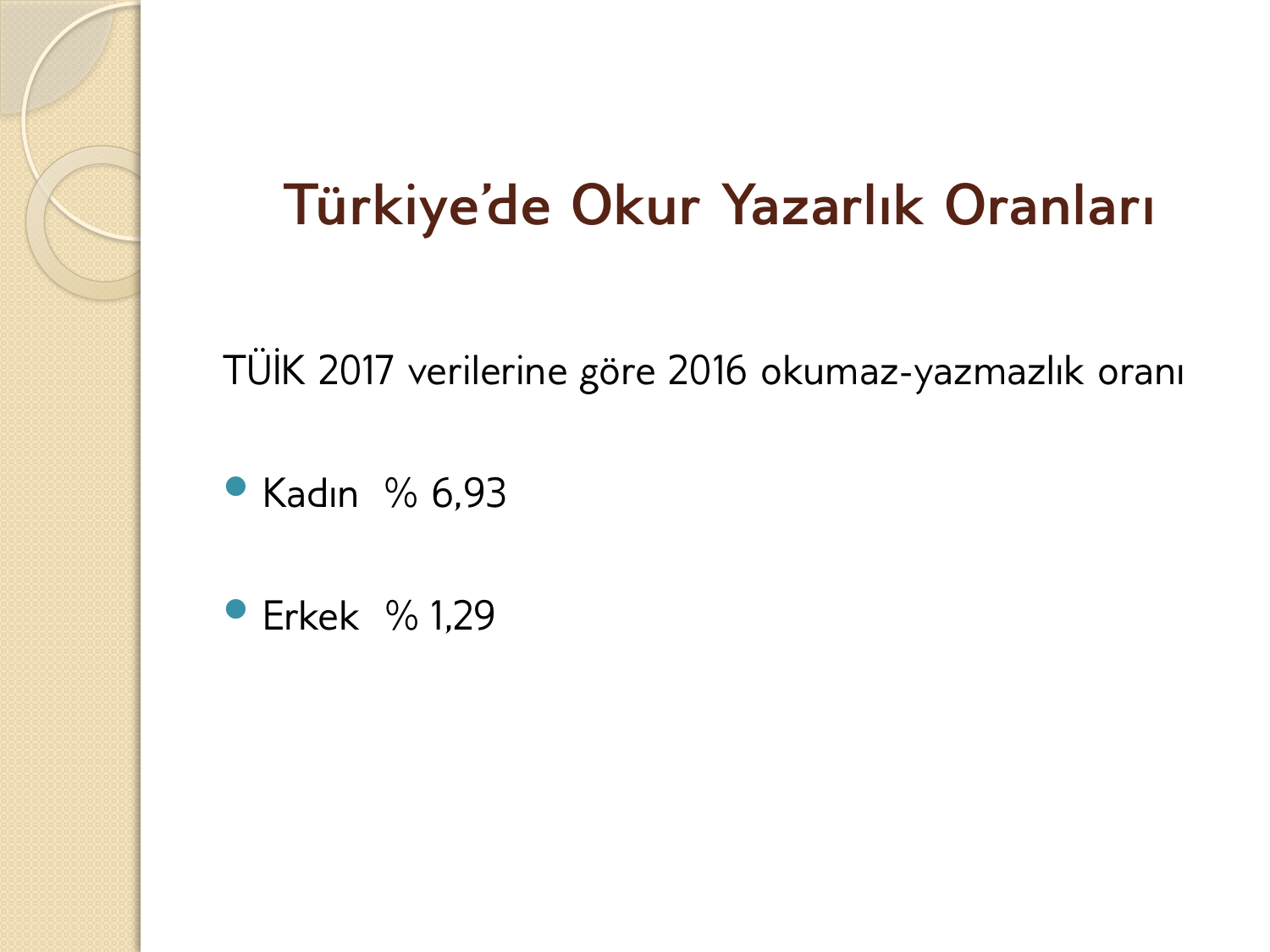

# Türkiye’de Okur Yazarlık Oranları
TÜİK 2017 verilerine göre 2016 okumaz-yazmazlık oranı

Kadın  % 6,93

Erkek  % 1,29